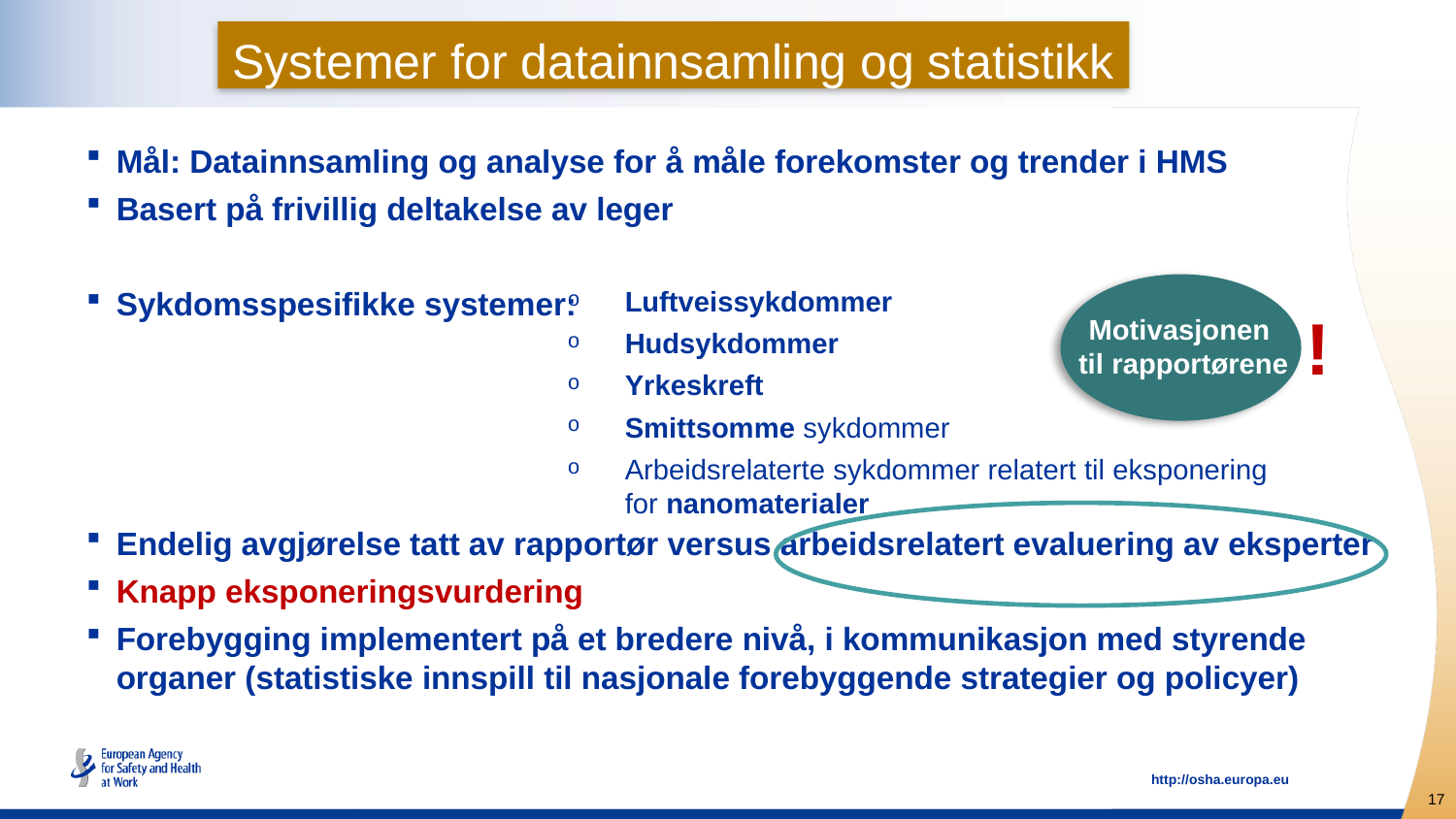

Systemer for datainnsamling og statistikk
Mål: Datainnsamling og analyse for å måle forekomster og trender i HMS
Basert på frivillig deltakelse av leger

Sykdomsspesifikke systemer:

Endelig avgjørelse tatt av rapportør versus arbeidsrelatert evaluering av eksperter
Knapp eksponeringsvurdering
Forebygging implementert på et bredere nivå, i kommunikasjon med styrende organer (statistiske innspill til nasjonale forebyggende strategier og policyer)

Luftveissykdommer
Hudsykdommer
Yrkeskreft
Smittsomme sykdommer
Arbeidsrelaterte sykdommer relatert til eksponering for nanomaterialer

!
Motivasjonen
til rapportørene